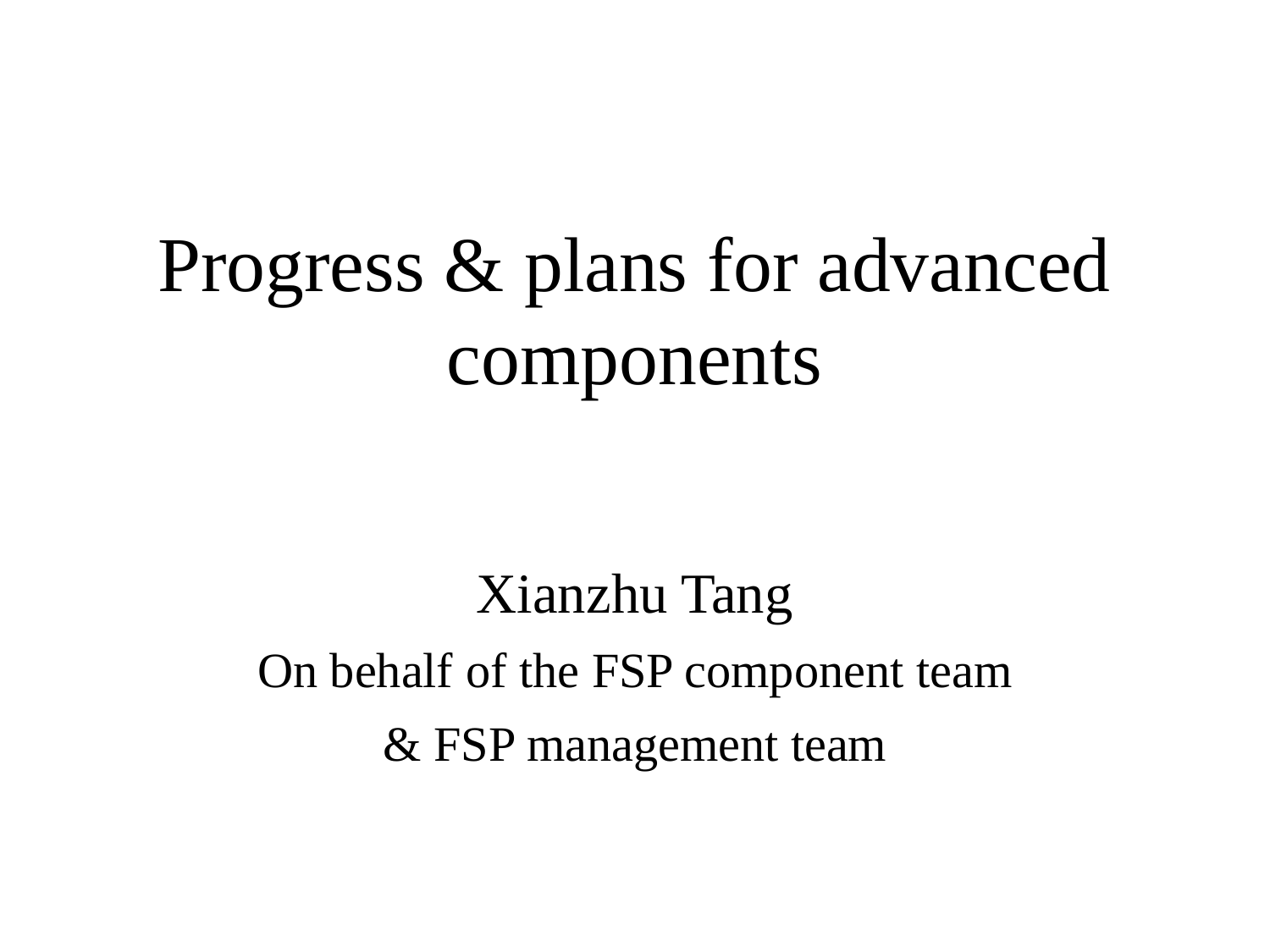

# Progress & plans for advanced components
Xianzhu Tang
On behalf of the FSP component team
& FSP management team